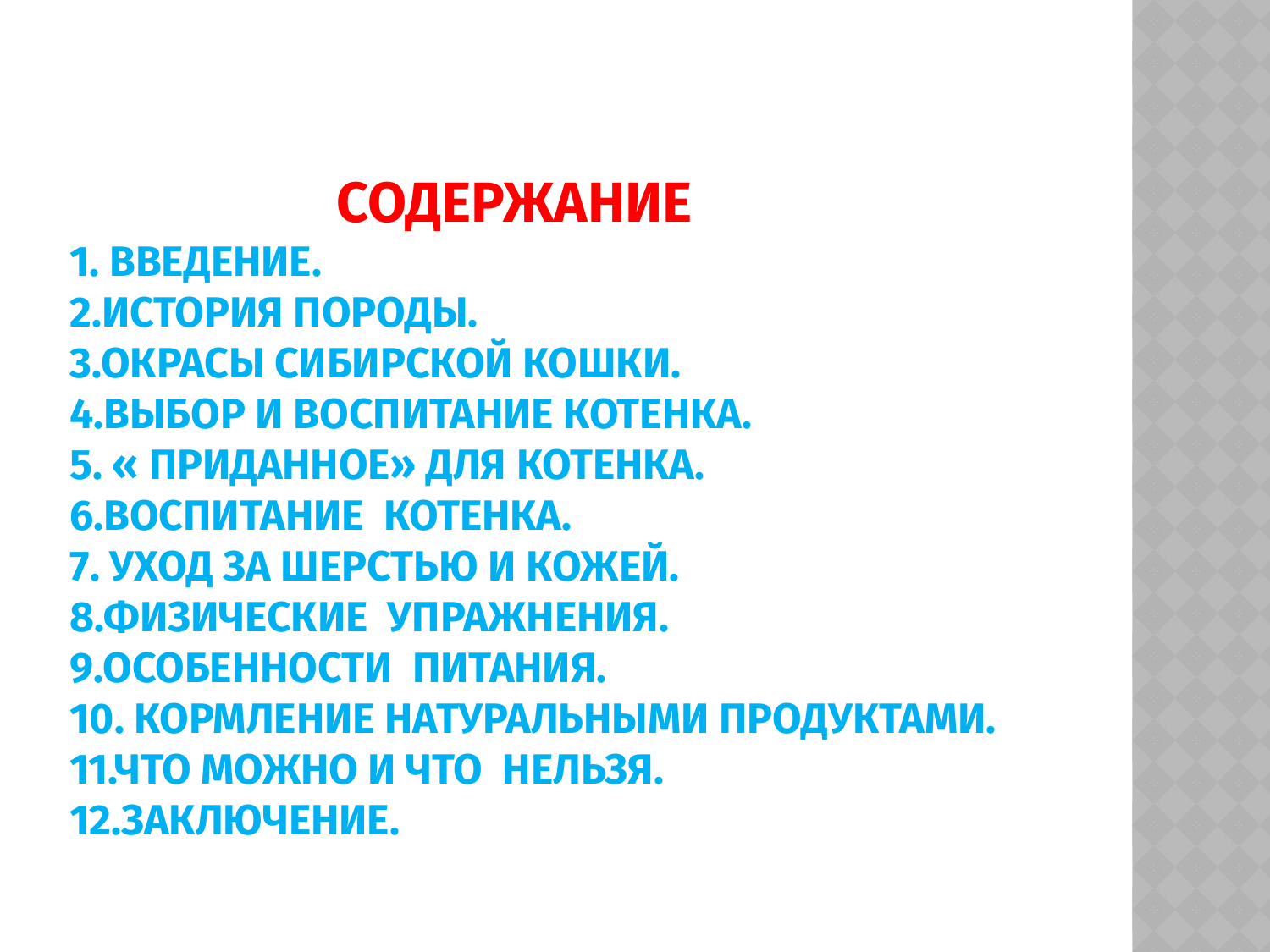

# Содержание 1. Введение. 2.История породы. 3.Окрасы сибирской кошки. 4.Выбор и воспитание котенка. 5. « Приданное» для котенка. 6.Воспитание  котенка. 7. Уход за шерстью и кожей. 8.физические  упражнения. 9.Особенности  питания. 10. Кормление натуральными продуктами. 11.что можно и что  нельзя. 12.заключение.